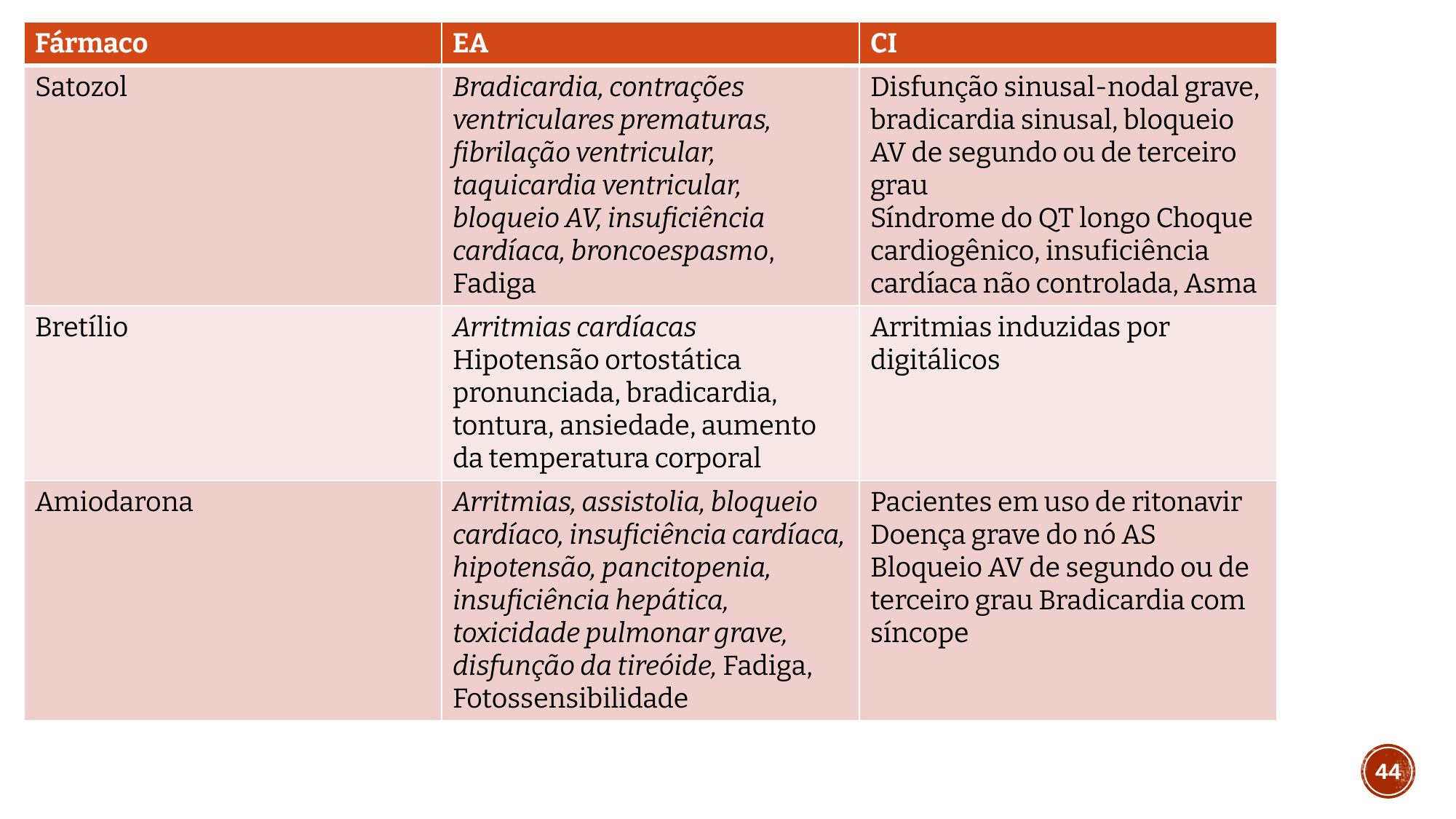

| Fármaco | EA | CI |
| --- | --- | --- |
| Satozol | Bradicardia, contrações ventriculares prematuras, fibrilação ventricular, taquicardia ventricular, bloqueio AV, insuficiência cardíaca, broncoespasmo, Fadiga | Disfunção sinusal-nodal grave, bradicardia sinusal, bloqueio AV de segundo ou de terceiro grau Síndrome do QT longo Choque cardiogênico, insuficiência cardíaca não controlada, Asma |
| Bretílio | Arritmias cardíacas Hipotensão ortostática pronunciada, bradicardia, tontura, ansiedade, aumento da temperatura corporal | Arritmias induzidas por digitálicos |
| Amiodarona | Arritmias, assistolia, bloqueio cardíaco, insuficiência cardíaca, hipotensão, pancitopenia, insuficiência hepática, toxicidade pulmonar grave, disfunção da tireóide, Fadiga, Fotossensibilidade | Pacientes em uso de ritonavir Doença grave do nó AS Bloqueio AV de segundo ou de terceiro grau Bradicardia com síncope |
44